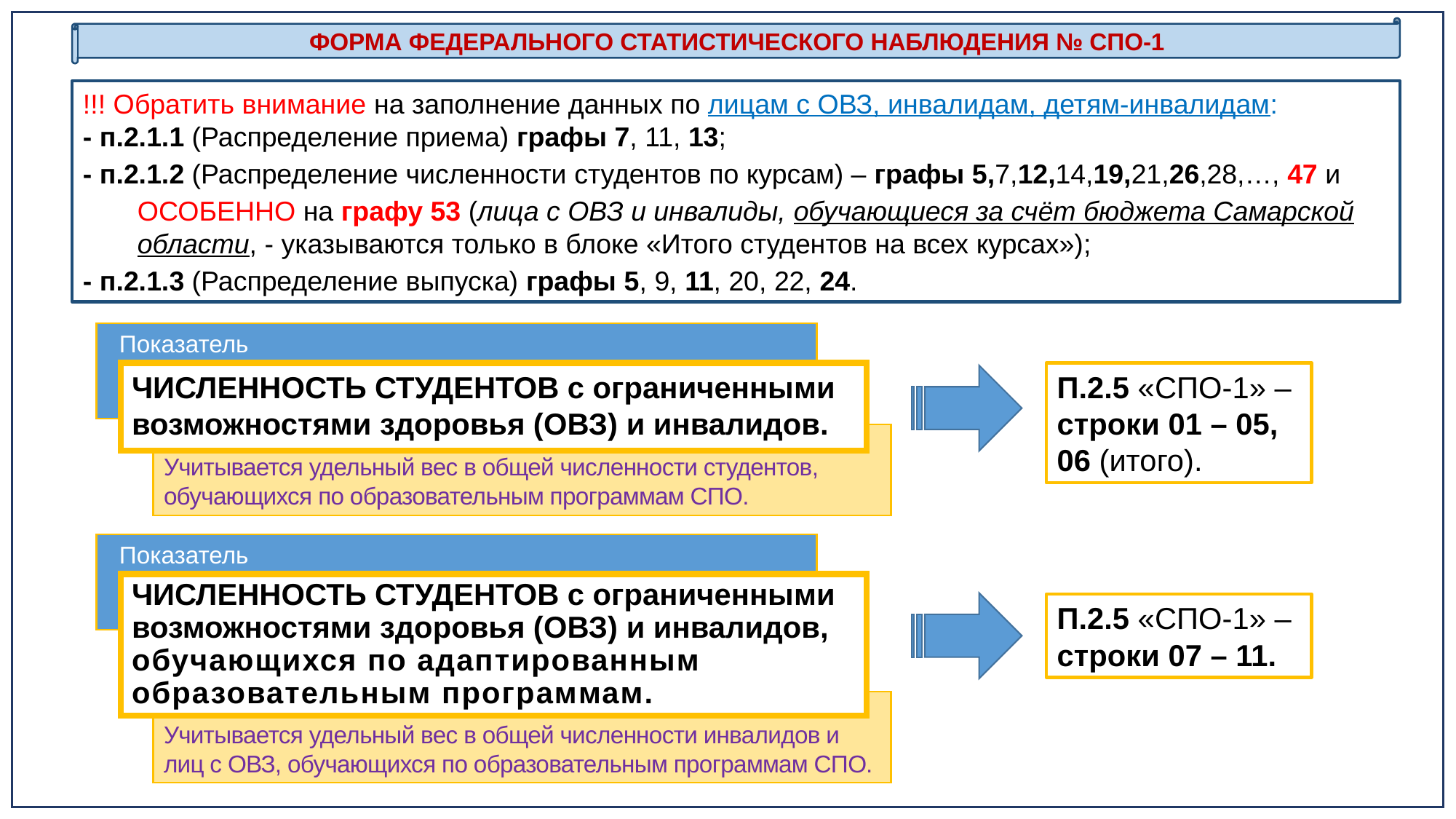

ФОРМА ФЕДЕРАЛЬНОГО СТАТИСТИЧЕСКОГО НАБЛЮДЕНИЯ № СПО-1
!!! Обратить внимание на заполнение данных по лицам с ОВЗ, инвалидам, детям-инвалидам:
- п.2.1.1 (Распределение приема) графы 7, 11, 13;
- п.2.1.2 (Распределение численности студентов по курсам) – графы 5,7,12,14,19,21,26,28,…, 47 и
ОСОБЕННО на графу 53 (лица с ОВЗ и инвалиды, обучающиеся за счёт бюджета Самарской области, - указываются только в блоке «Итого студентов на всех курсах»);
- п.2.1.3 (Распределение выпуска) графы 5, 9, 11, 20, 22, 24.
  Показатель
ЧИСЛЕННОСТЬ СТУДЕНТОВ с ограниченными возможностями здоровья (ОВЗ) и инвалидов.
П.2.5 «СПО-1» – строки 01 – 05, 06 (итого).

Учитывается удельный вес в общей численности студентов, обучающихся по образовательным программам СПО.
  Показатель
ЧИСЛЕННОСТЬ СТУДЕНТОВ с ограниченными возможностями здоровья (ОВЗ) и инвалидов, обучающихся по адаптированным образовательным программам.

П.2.5 «СПО-1» – строки 07 – 11.
Учитывается удельный вес в общей численности инвалидов и лиц с ОВЗ, обучающихся по образовательным программам СПО.